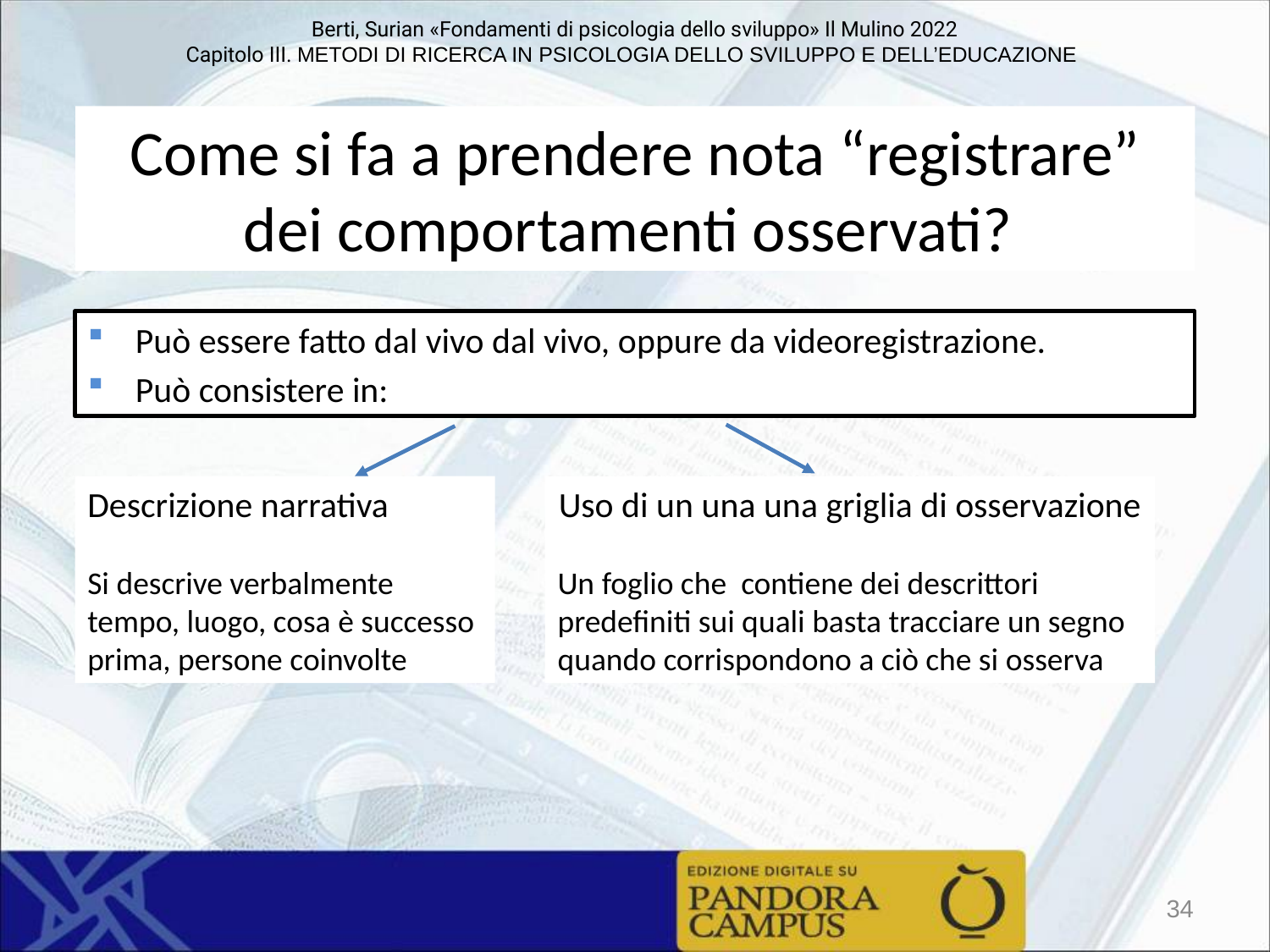

# Come si fa a prendere nota “registrare” dei comportamenti osservati?
Può essere fatto dal vivo dal vivo, oppure da videoregistrazione.
Può consistere in:

Descrizione narrativa

Si descrive verbalmente tempo, luogo, cosa è successo prima, persone coinvolte
Uso di un una una griglia di osservazione

Un foglio che  contiene dei descrittori predefiniti sui quali basta tracciare un segno quando corrispondono a ciò che si osserva
34